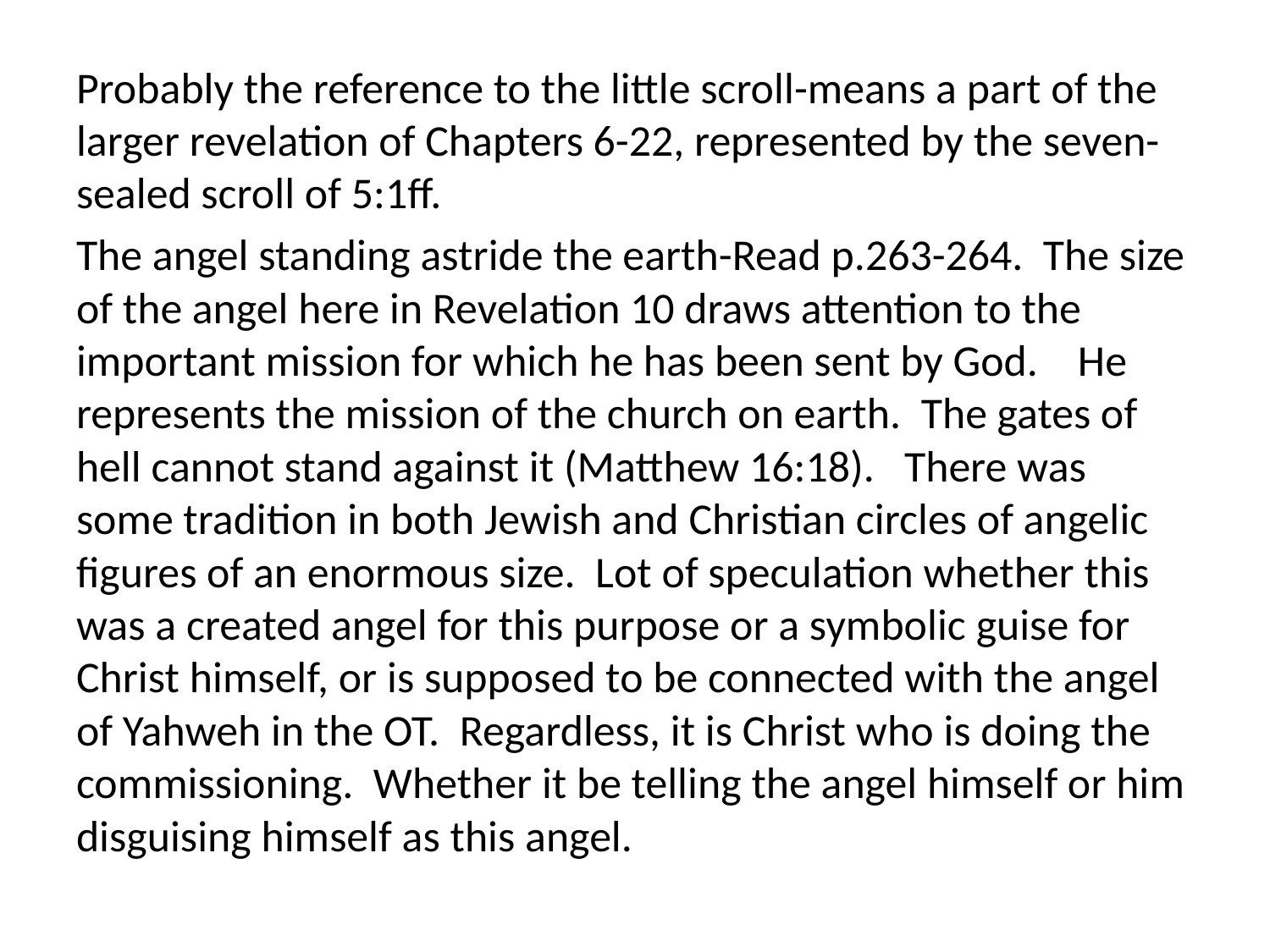

Probably the reference to the little scroll-means a part of the larger revelation of Chapters 6-22, represented by the seven-sealed scroll of 5:1ff.
The angel standing astride the earth-Read p.263-264.  The size of the angel here in Revelation 10 draws attention to the important mission for which he has been sent by God.    He represents the mission of the church on earth.  The gates of hell cannot stand against it (Matthew 16:18).   There was some tradition in both Jewish and Christian circles of angelic figures of an enormous size.  Lot of speculation whether this was a created angel for this purpose or a symbolic guise for Christ himself, or is supposed to be connected with the angel of Yahweh in the OT.  Regardless, it is Christ who is doing the commissioning.  Whether it be telling the angel himself or him disguising himself as this angel.